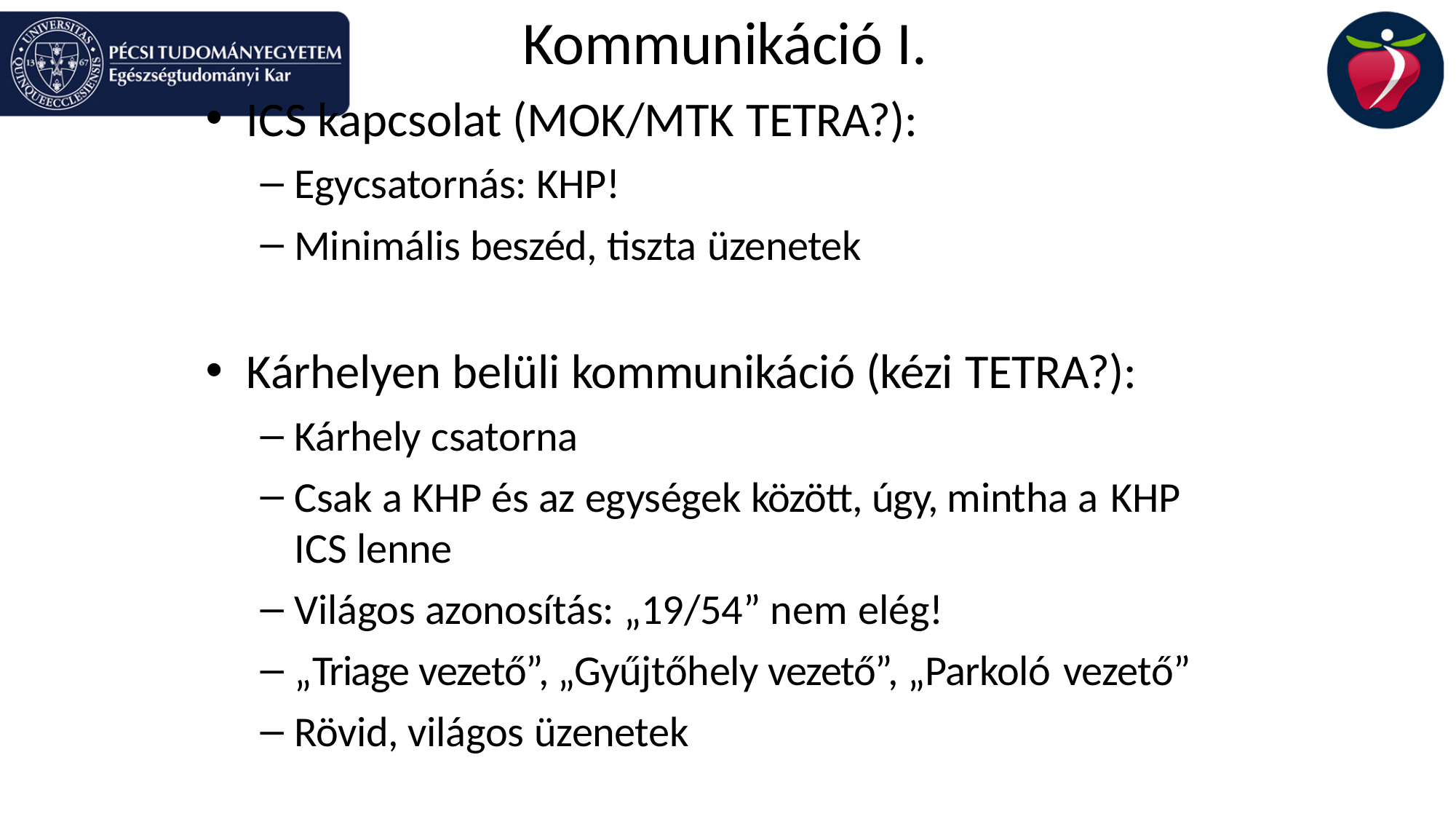

# Kommunikáció I.
ICS kapcsolat (MOK/MTK TETRA?):
Egycsatornás: KHP!
Minimális beszéd, tiszta üzenetek

Kárhelyen belüli kommunikáció (kézi TETRA?):
Kárhely csatorna
Csak a KHP és az egységek között, úgy, mintha a KHP
ICS lenne
Világos azonosítás: „19/54” nem elég!
„Triage vezető”, „Gyűjtőhely vezető”, „Parkoló vezető”
Rövid, világos üzenetek